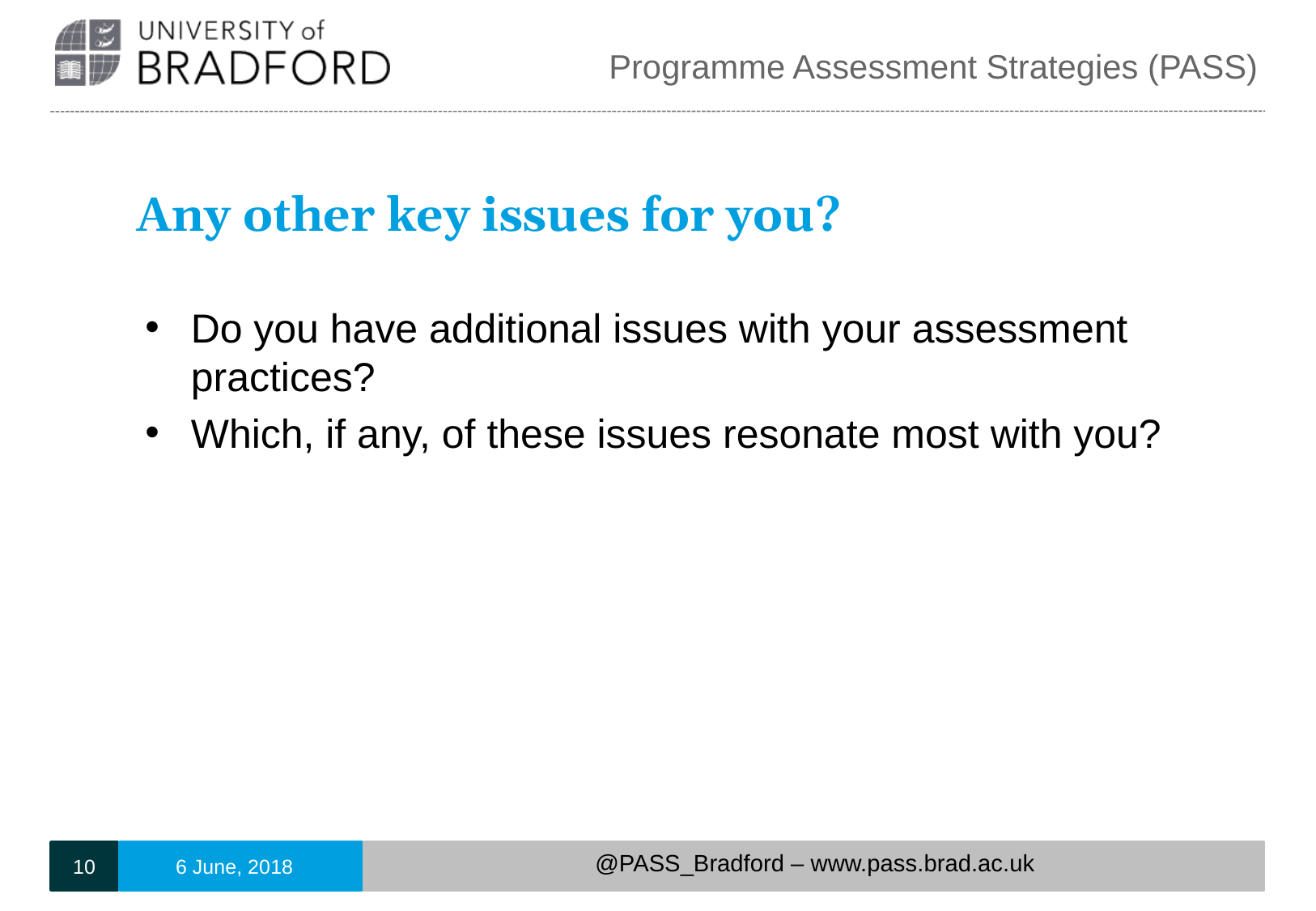

# Any other key issues for you?
Do you have additional issues with your assessment practices?
Which, if any, of these issues resonate most with you?
10
6 June, 2018
@PASS_Bradford – www.pass.brad.ac.uk